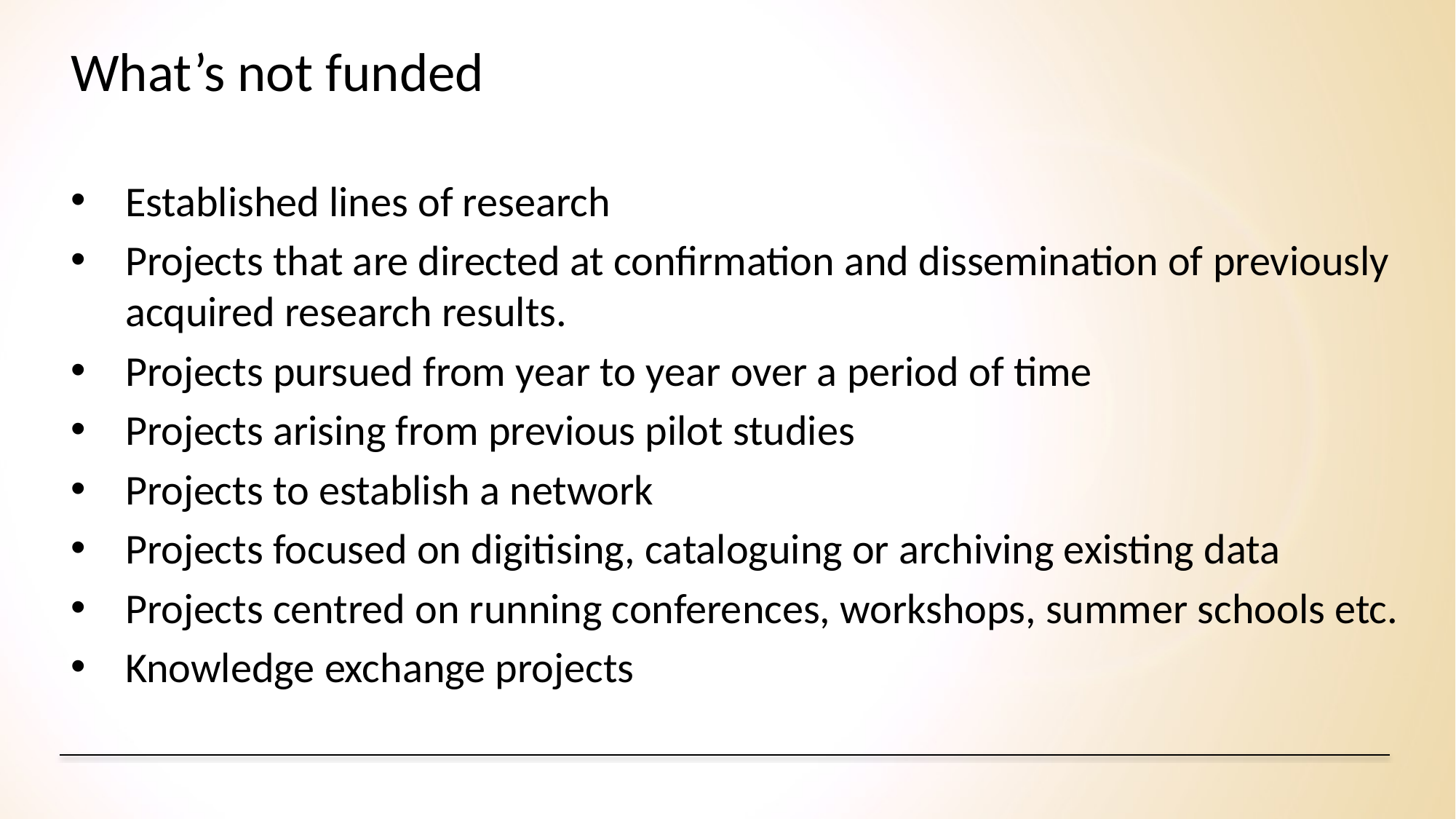

# What’s not funded
Established lines of research
Projects that are directed at confirmation and dissemination of previously acquired research results.
Projects pursued from year to year over a period of time
Projects arising from previous pilot studies
Projects to establish a network
Projects focused on digitising, cataloguing or archiving existing data
Projects centred on running conferences, workshops, summer schools etc.
Knowledge exchange projects